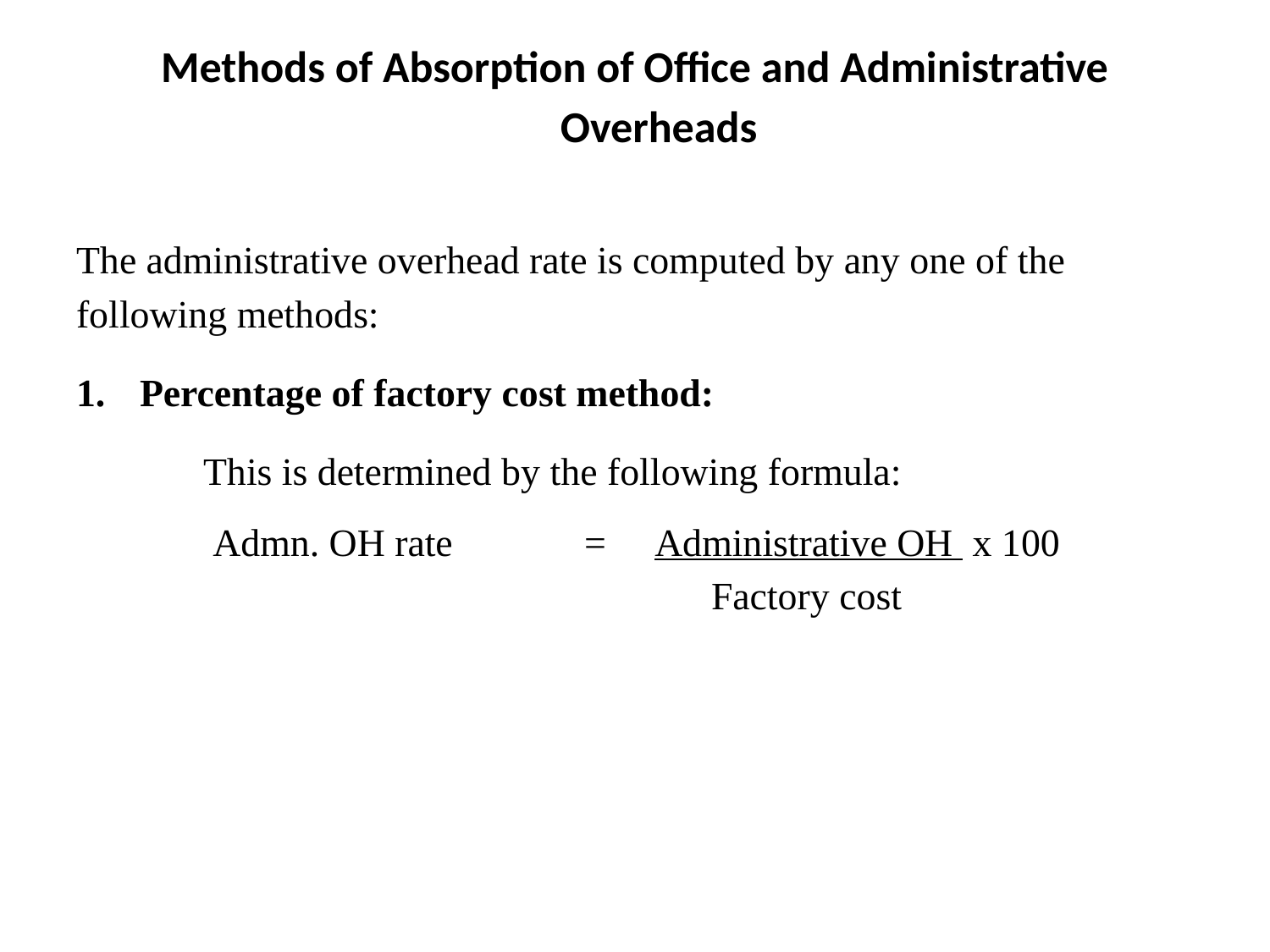

# Methods of Absorption of Office and Administrative Overheads
The administrative overhead rate is computed by any one of the following methods:
Percentage of factory cost method:
	This is determined by the following formula:
	 Admn. OH rate 	=     Administrative OH  x 100
					Factory cost